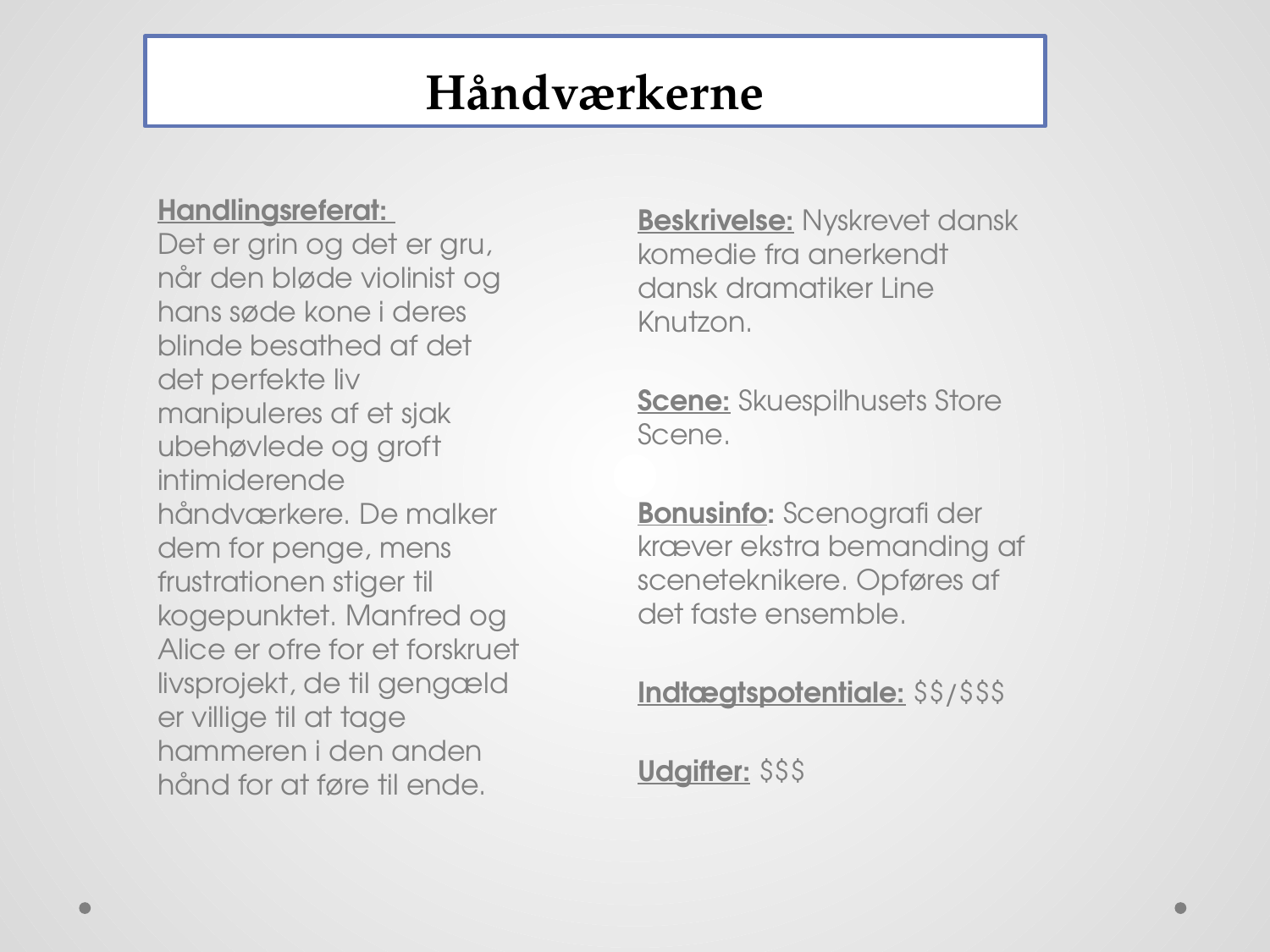

# Håndværkerne
Handlingsreferat:
Det er grin og det er gru, når den bløde violinist og hans søde kone i deres blinde besathed af det det perfekte liv manipuleres af et sjak ubehøvlede og groft intimiderende håndværkere. De malker dem for penge, mens frustrationen stiger til kogepunktet. Manfred og Alice er ofre for et forskruet livsprojekt, de til gengæld er villige til at tage hammeren i den anden hånd for at føre til ende.

Beskrivelse: Nyskrevet dansk komedie fra anerkendt dansk dramatiker Line Knutzon.

Scene: Skuespilhusets Store Scene.

Bonusinfo: Scenografi der kræver ekstra bemanding af sceneteknikere. Opføres af det faste ensemble.

Indtægtspotentiale: $$/$$$

Udgifter: $$$